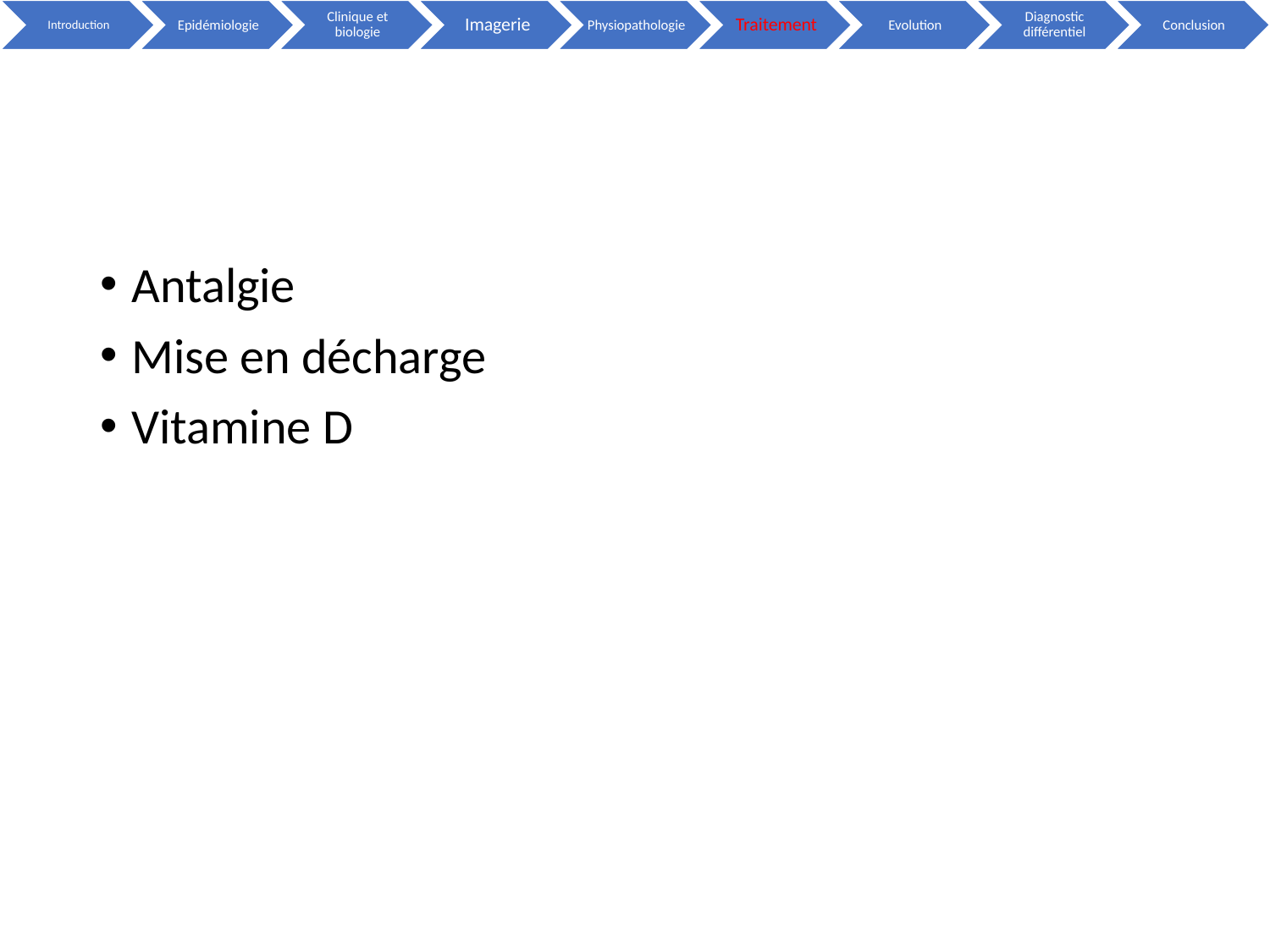

Introduction
Epidémiologie
Clinique et biologie
Imagerie
Physiopathologie
Traitement
Evolution
Diagnostic différentiel
Conclusion
#
Antalgie
Mise en décharge
Vitamine D